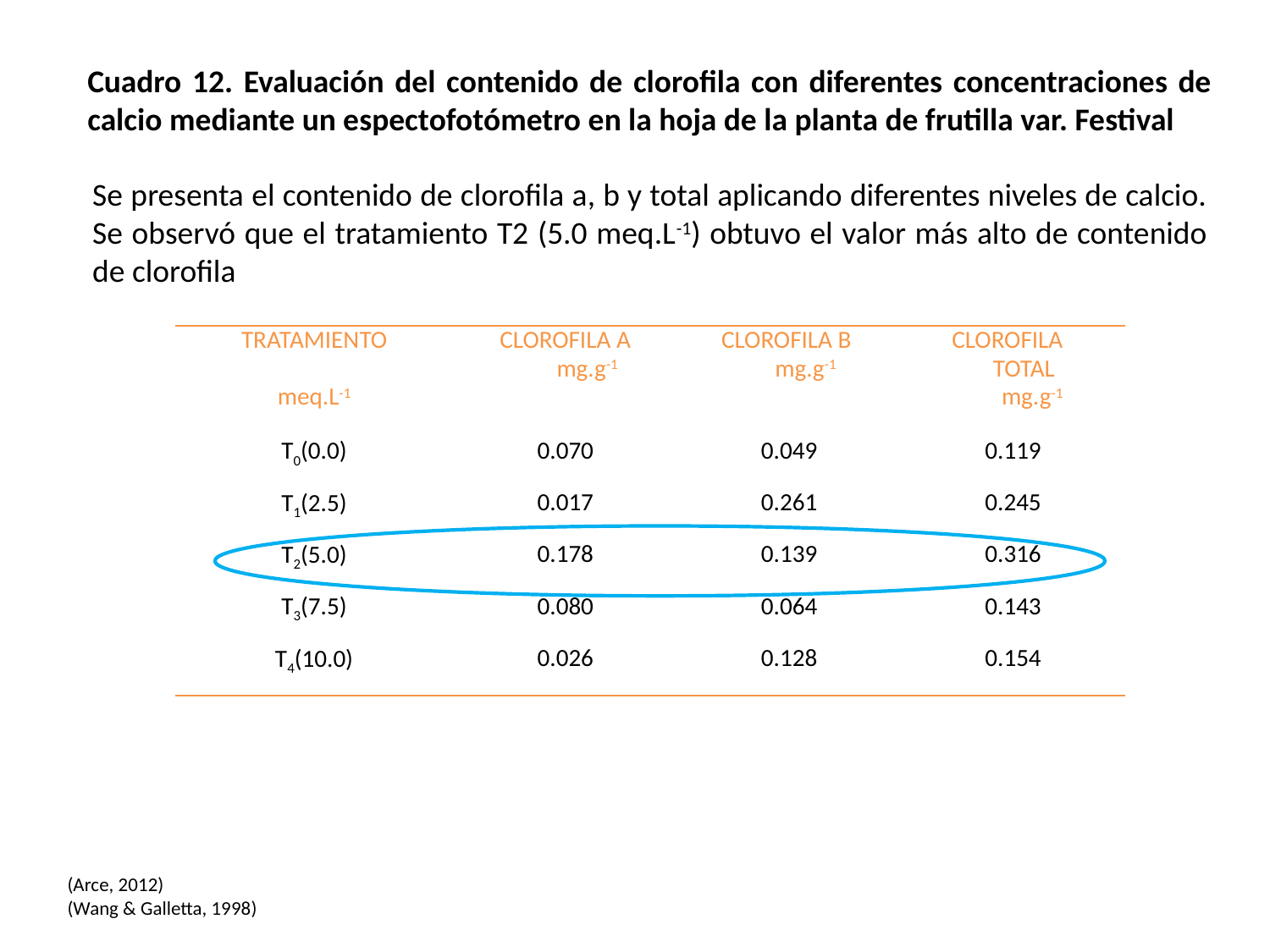

Cuadro 12. Evaluación del contenido de clorofila con diferentes concentraciones de calcio mediante un espectofotómetro en la hoja de la planta de frutilla var. Festival
Se presenta el contenido de clorofila a, b y total aplicando diferentes niveles de calcio. Se observó que el tratamiento T2 (5.0 meq.L-1) obtuvo el valor más alto de contenido de clorofila
| TRATAMIENTO   meq.L-1 | CLOROFILA A mg.g-1 | CLOROFILA B mg.g-1 | CLOROFILA TOTAL mg.g-1 |
| --- | --- | --- | --- |
| T0(0.0) | 0.070 | 0.049 | 0.119 |
| T1(2.5) | 0.017 | 0.261 | 0.245 |
| T2(5.0) | 0.178 | 0.139 | 0.316 |
| T3(7.5) | 0.080 | 0.064 | 0.143 |
| T4(10.0) | 0.026 | 0.128 | 0.154 |

(Arce, 2012)
(Wang & Galletta, 1998)